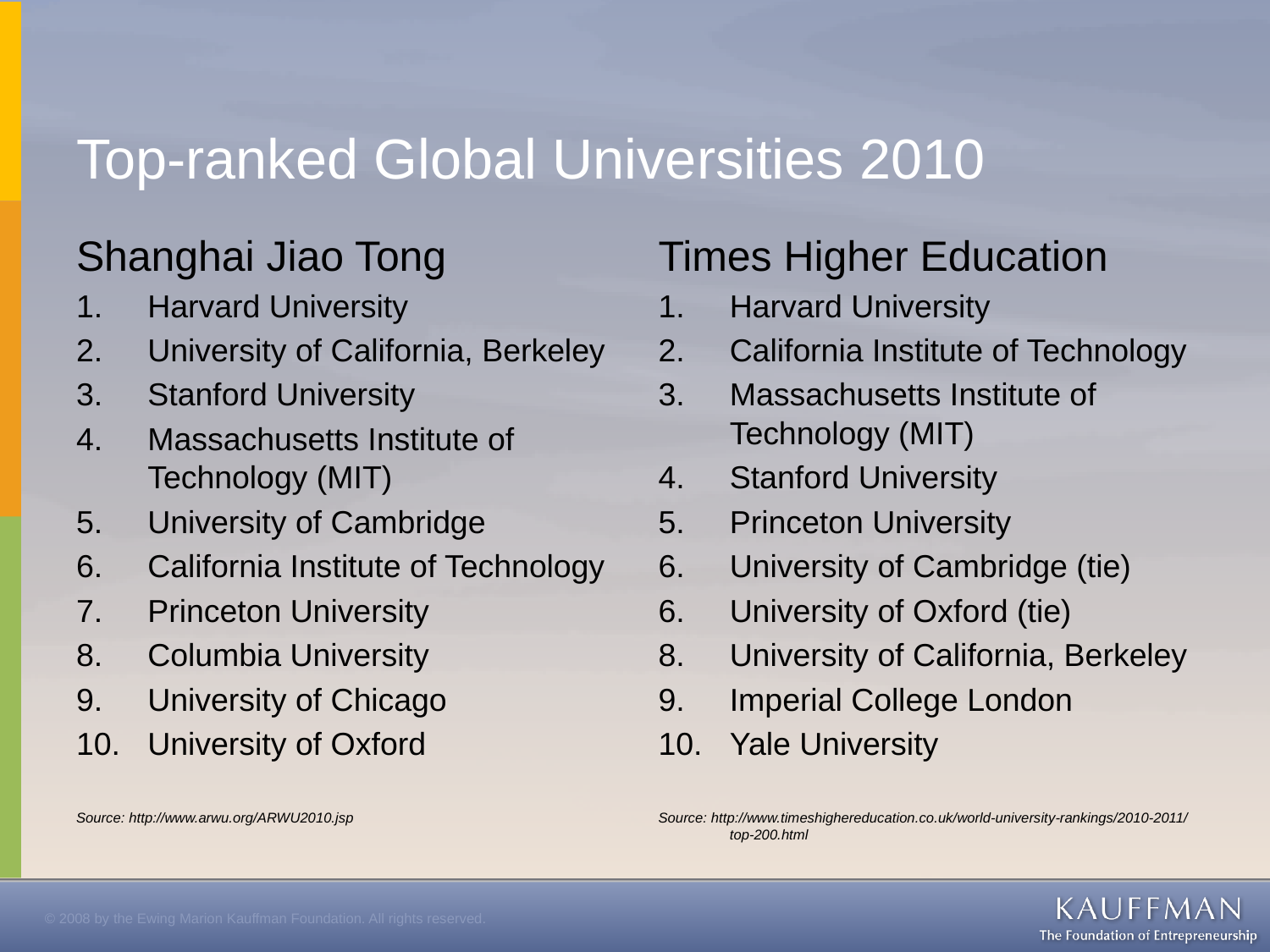

# Top-ranked Global Universities 2010
Shanghai Jiao Tong
Harvard University
University of California, Berkeley
Stanford University
Massachusetts Institute of Technology (MIT)
University of Cambridge
California Institute of Technology
Princeton University
Columbia University
University of Chicago
University of Oxford

Source: http://www.arwu.org/ARWU2010.jsp
Times Higher Education
Harvard University
California Institute of Technology
Massachusetts Institute of Technology (MIT)
Stanford University
Princeton University
University of Cambridge (tie)
University of Oxford (tie)
University of California, Berkeley
Imperial College London
Yale University

Source: http://www.timeshighereducation.co.uk/world-university-rankings/2010-2011/top-200.html